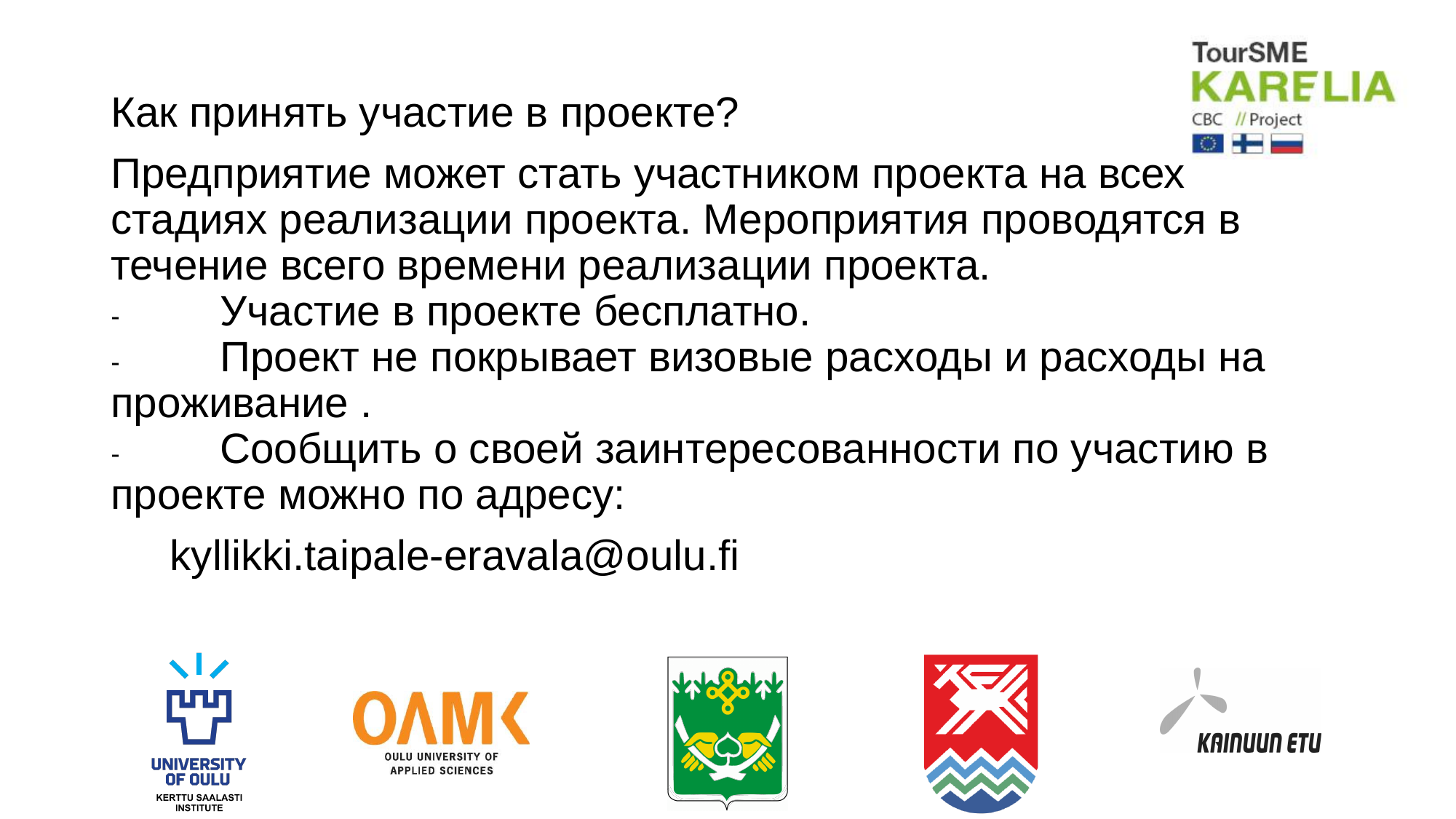

Как принять участие в проекте?
Предприятие может стать участником проекта на всех стадиях реализации проекта. Мероприятия проводятся в течение всего времени реализации проекта.
-	Участие в проекте бесплатно.
-	Проект не покрывает визовые расходы и расходы на проживание .
-	Сообщить о своей заинтересованности по участию в проекте можно по адресу:
     kyllikki.taipale-eravala@oulu.fi